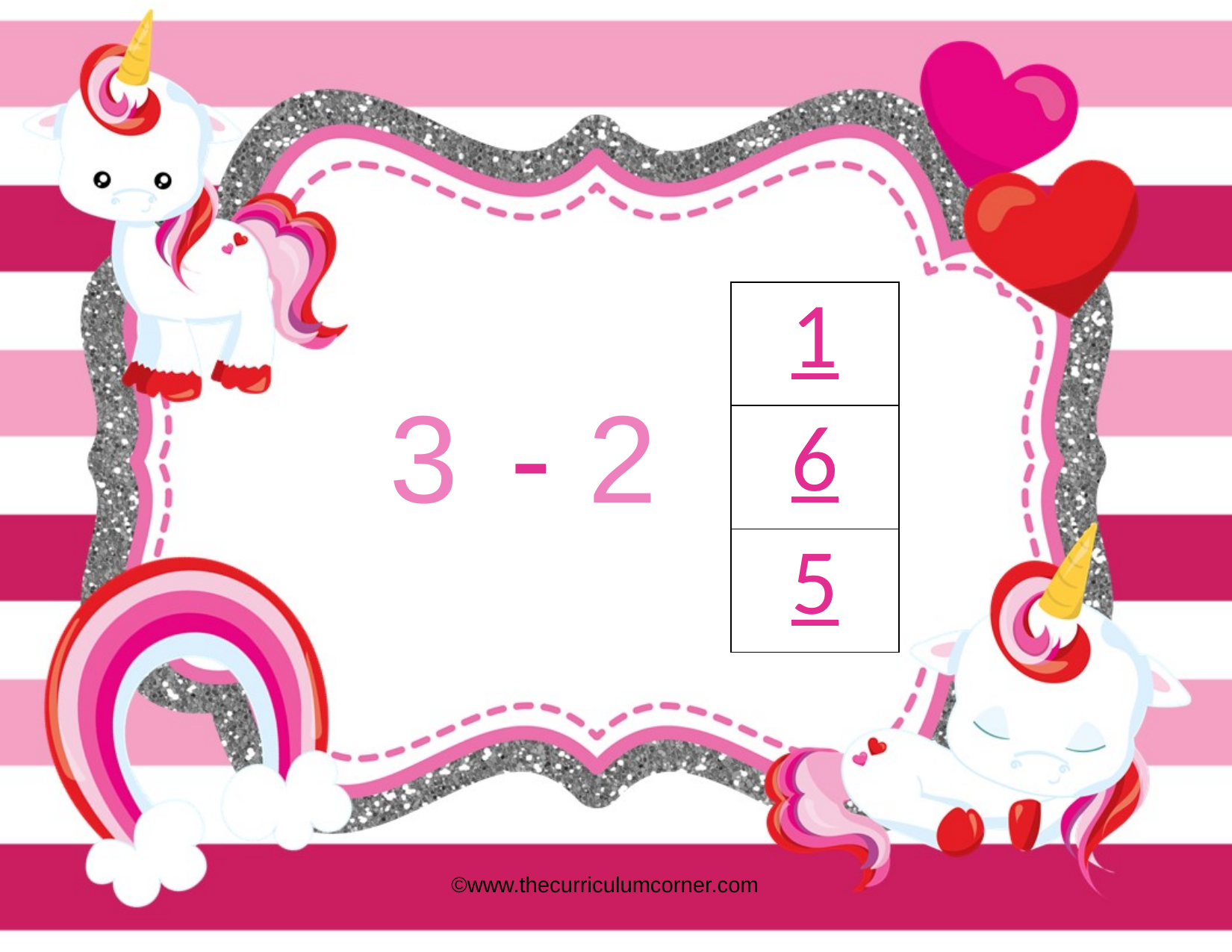

| 1 |
| --- |
| 6 |
| 5 |
3
2
-
©www.thecurriculumcorner.com